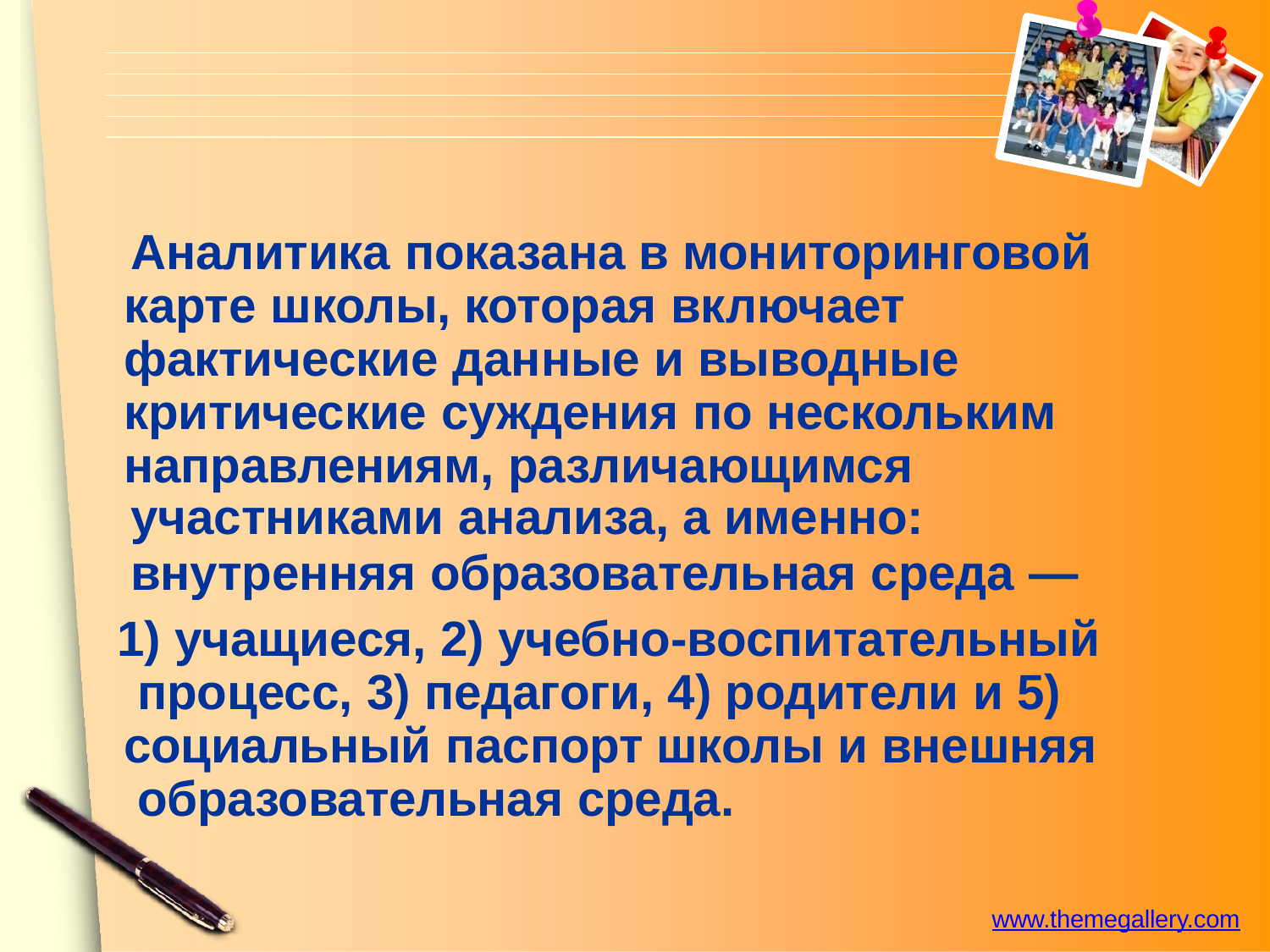

Аналитика показана в мониторинговой  карте школы, которая включает  фактические данные и выводные  критические суждения по нескольким  направлениям, различающимся
участниками анализа, а именно:
внутренняя образовательная среда —
1) учащиеся, 2) учебно-воспитательный  процесс, 3) педагоги, 4) родители и 5)  социальный паспорт школы и внешняя  образовательная среда.
www.themegallery.com